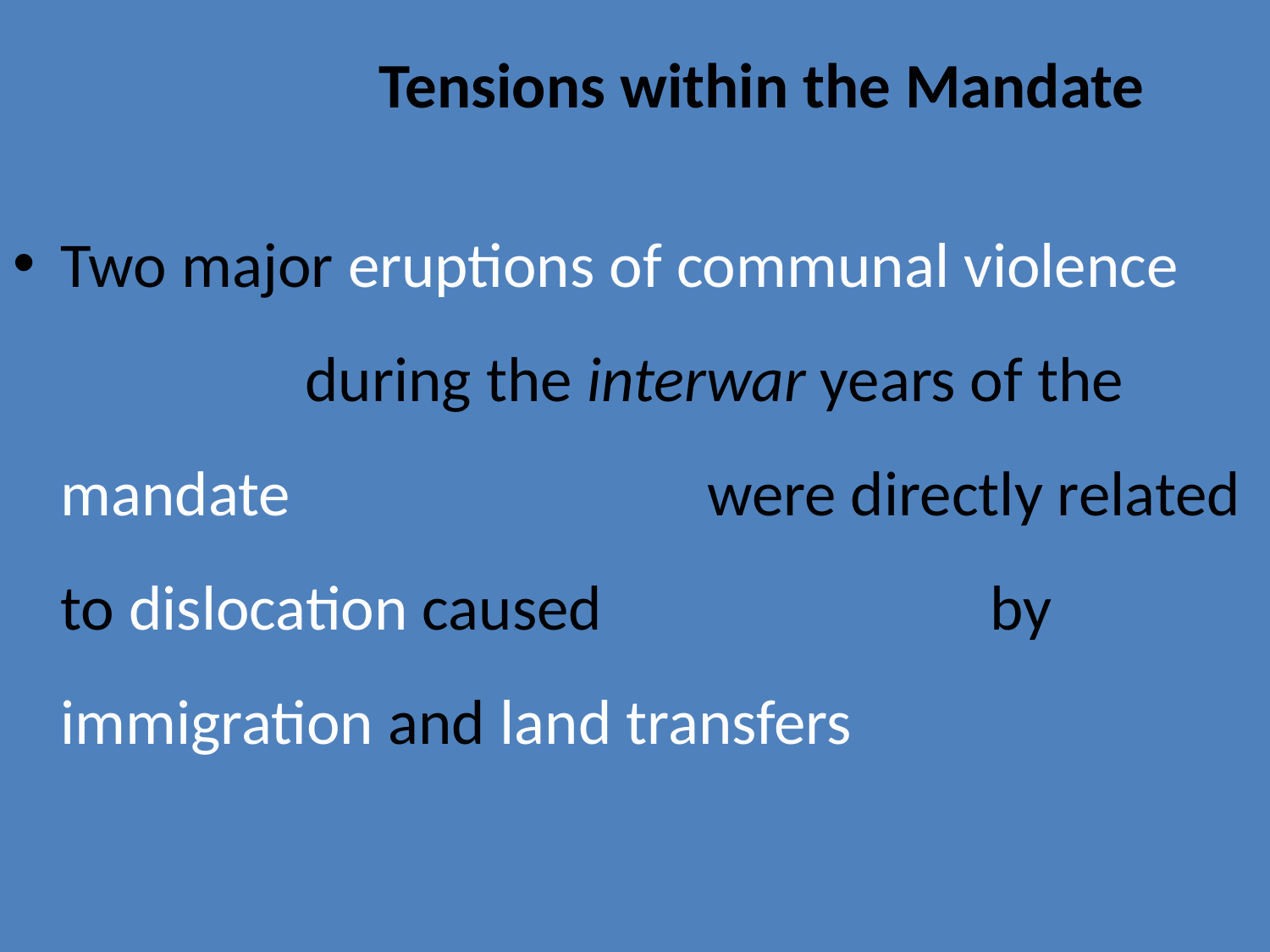

# Tensions within the Mandate
Two major eruptions of communal violence                       during the interwar years of the mandate                             were directly related to dislocation caused                           by immigration and land transfers